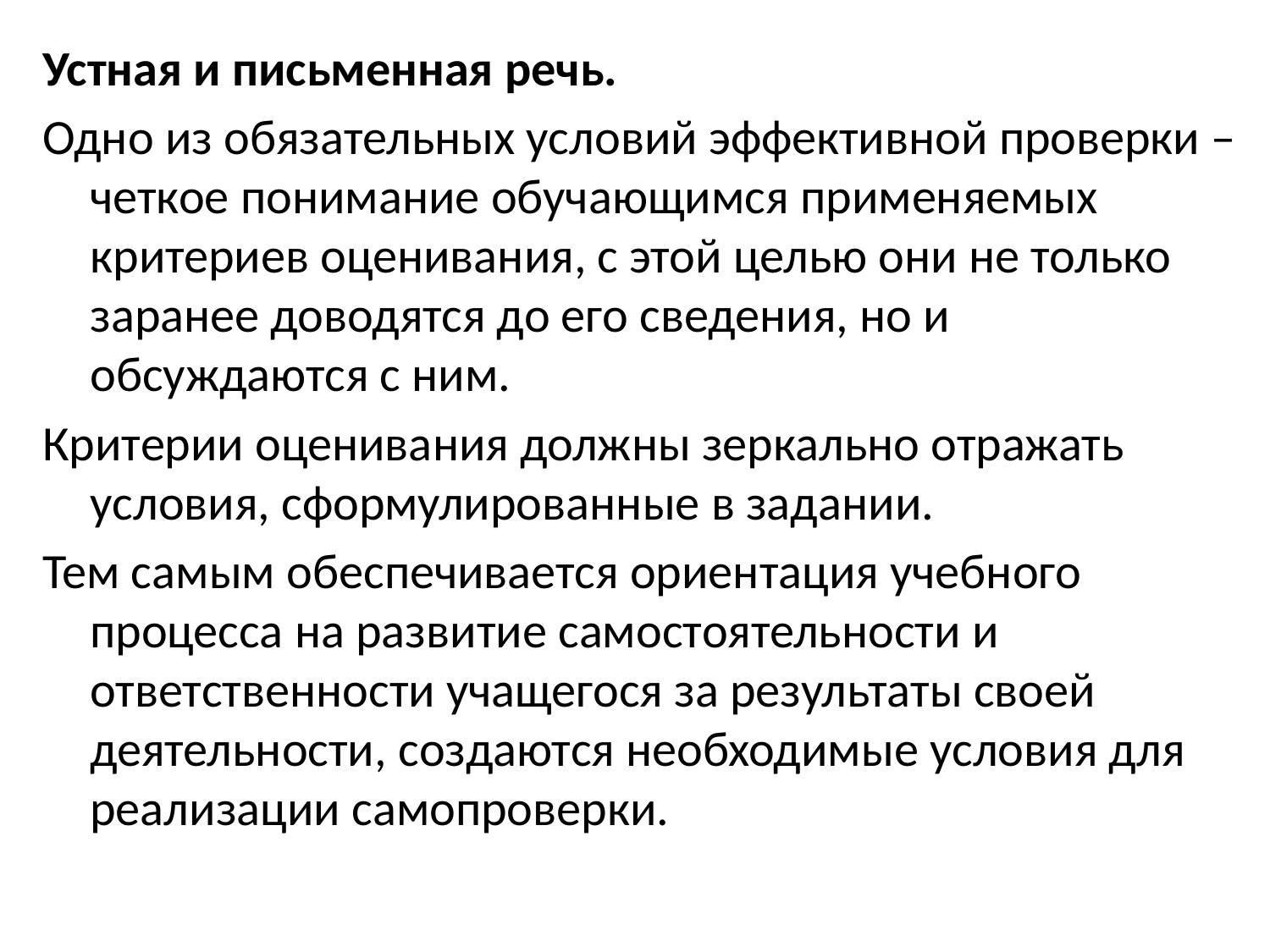

Устная и письменная речь.
Одно из обязательных условий эффективной проверки – четкое понимание обучающимся применяемых критериев оценивания, с этой целью они не только заранее доводятся до его сведения, но и обсуждаются с ним.
Критерии оценивания должны зеркально отражать условия, сформулированные в задании.
Тем самым обеспечивается ориентация учебного процесса на развитие самостоятельности и ответственности учащегося за результаты своей деятельности, создаются необходимые условия для реализации самопроверки.